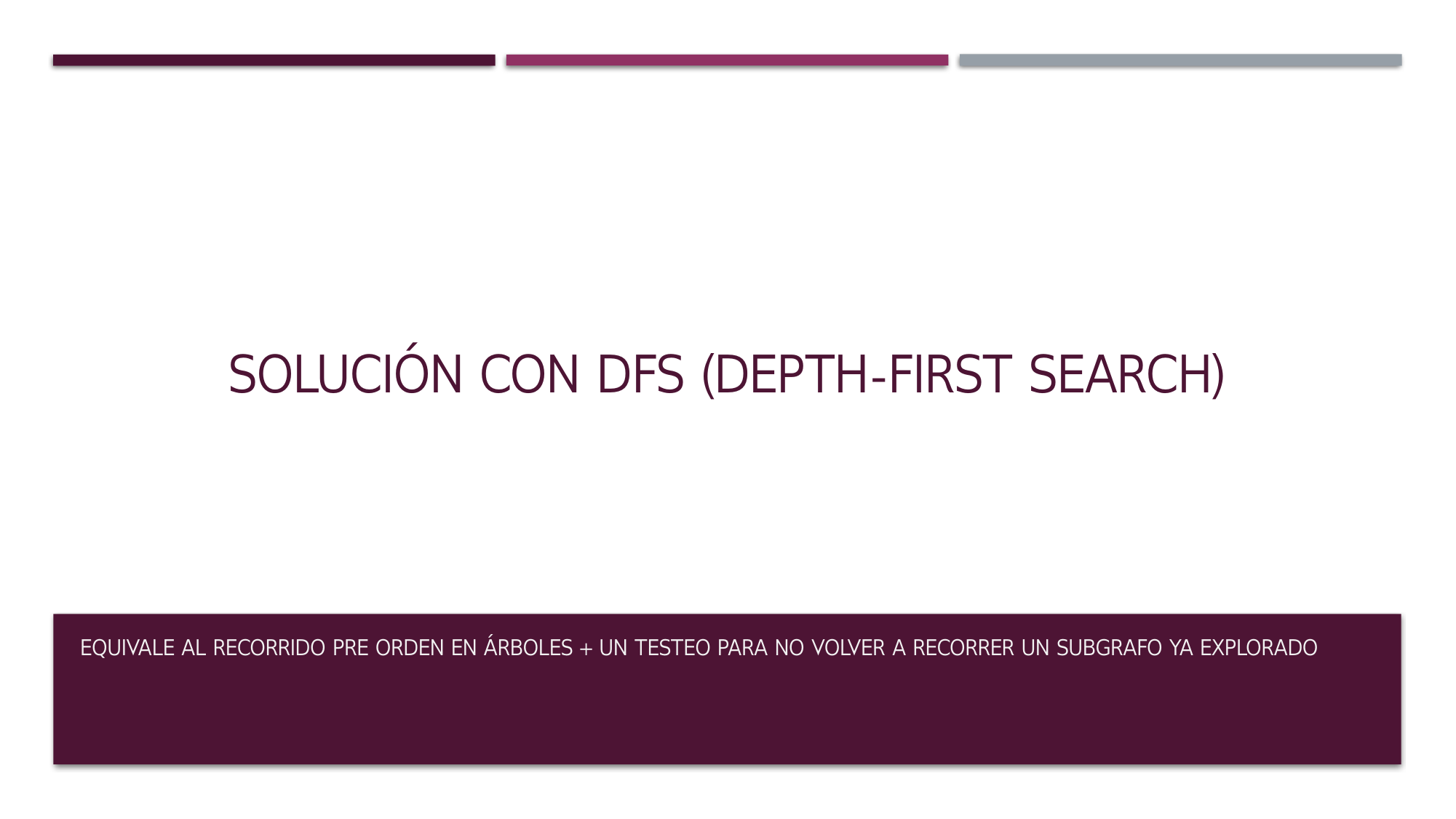

# Solución con DFS (Depth-first search)
Equivale al recorrido pre orden en árboles + un testeo para no volver a recorrer un subgrafo ya explorado